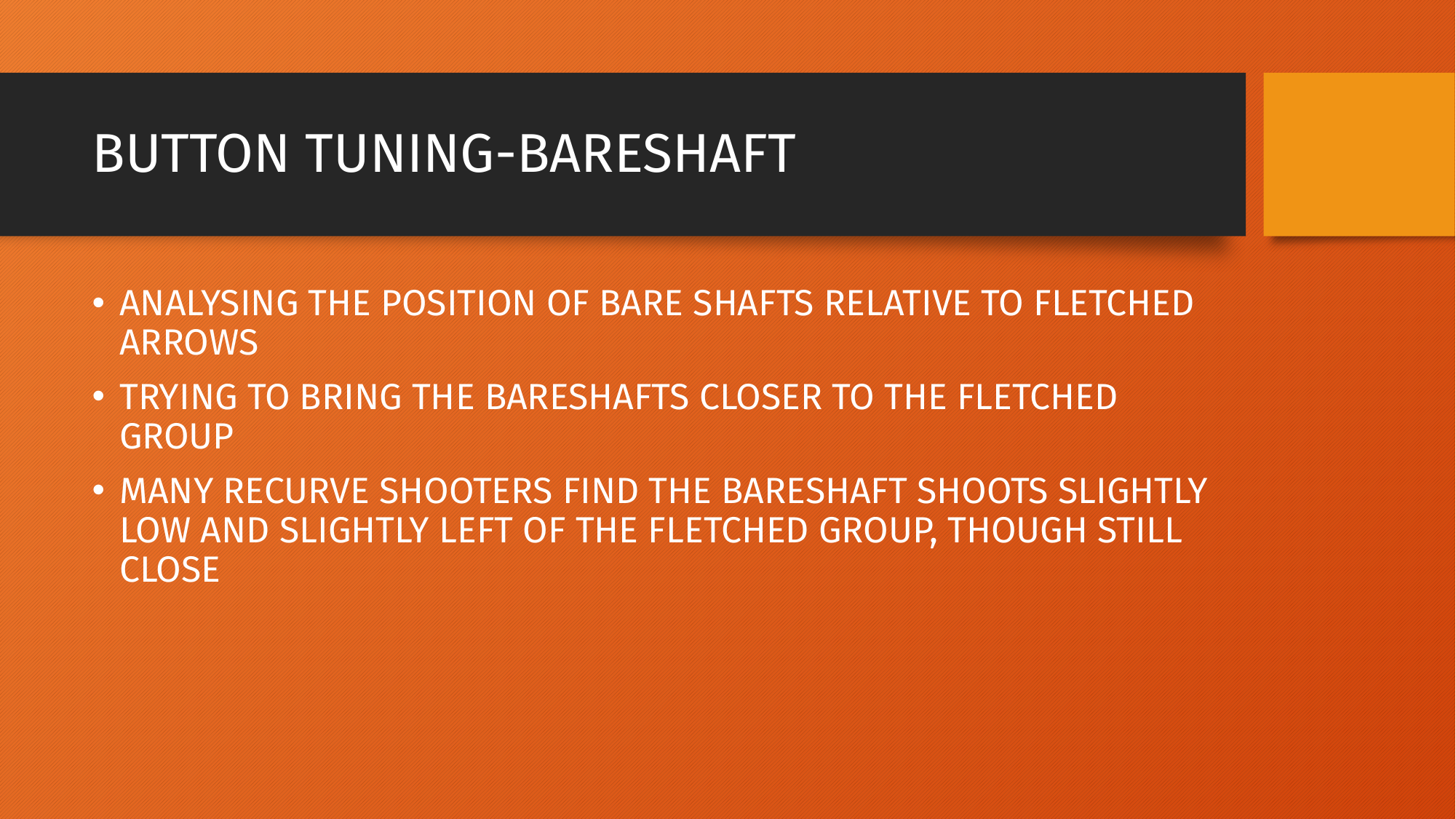

# BUTTON TUNING-BARESHAFT
ANALYSING THE POSITION OF BARE SHAFTS RELATIVE TO FLETCHED ARROWS
TRYING TO BRING THE BARESHAFTS CLOSER TO THE FLETCHED GROUP
MANY RECURVE SHOOTERS FIND THE BARESHAFT SHOOTS SLIGHTLY LOW AND SLIGHTLY LEFT OF THE FLETCHED GROUP, THOUGH STILL CLOSE